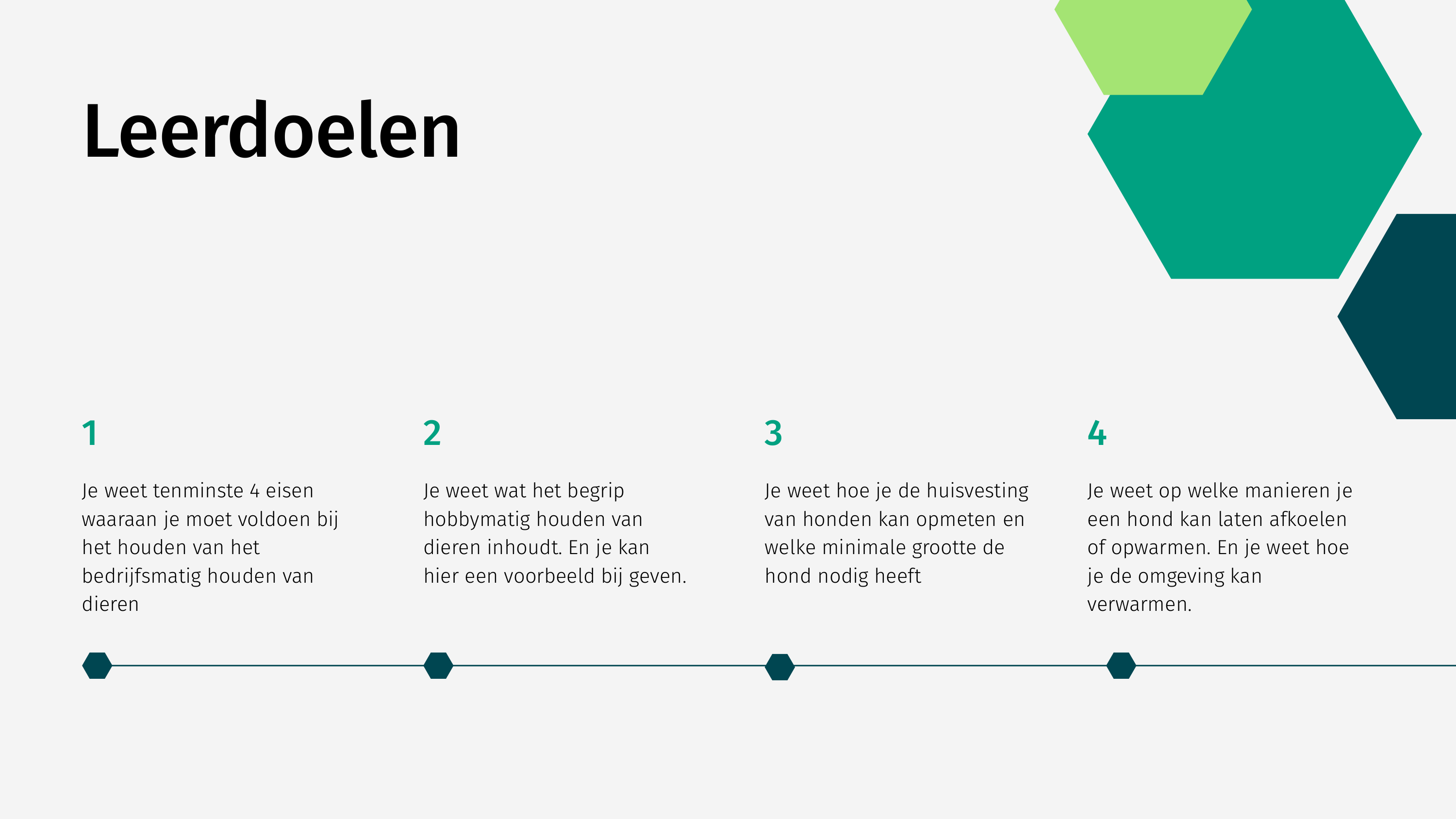

Leerdoelen

1
Je weet tenminste 4 eisen waaraan je moet voldoen bij het houden van het bedrijfsmatig houden van dieren
2
Je weet wat het begrip hobbymatig houden van dieren inhoudt. En je kan hier een voorbeeld bij geven.
3
Je weet hoe je de huisvesting van honden kan opmeten en welke minimale grootte de hond nodig heeft
4
Je weet op welke manieren je een hond kan laten afkoelen of opwarmen. En je weet hoe je de omgeving kan verwarmen.